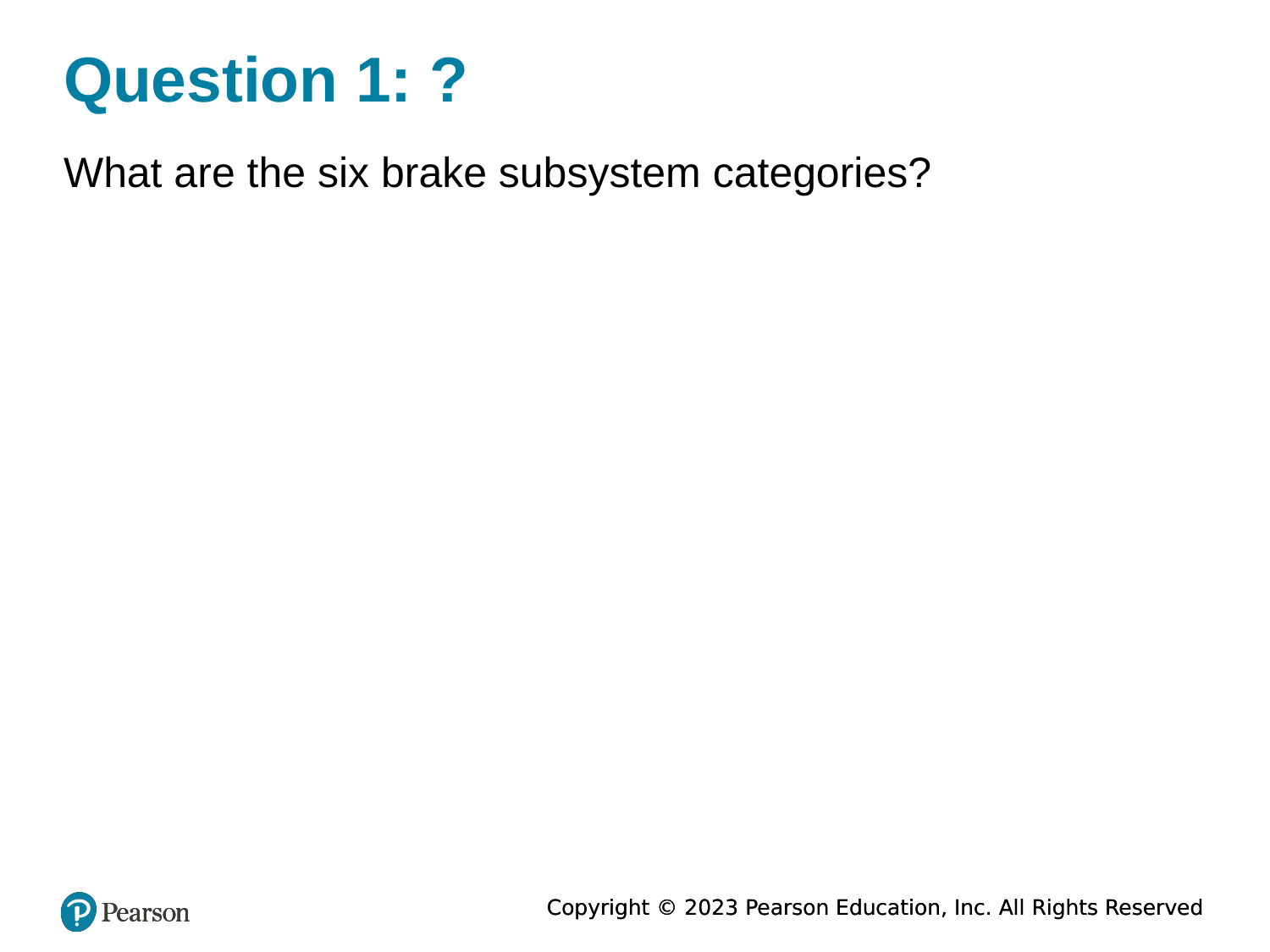

# Question 1: ?
What are the six brake subsystem categories?